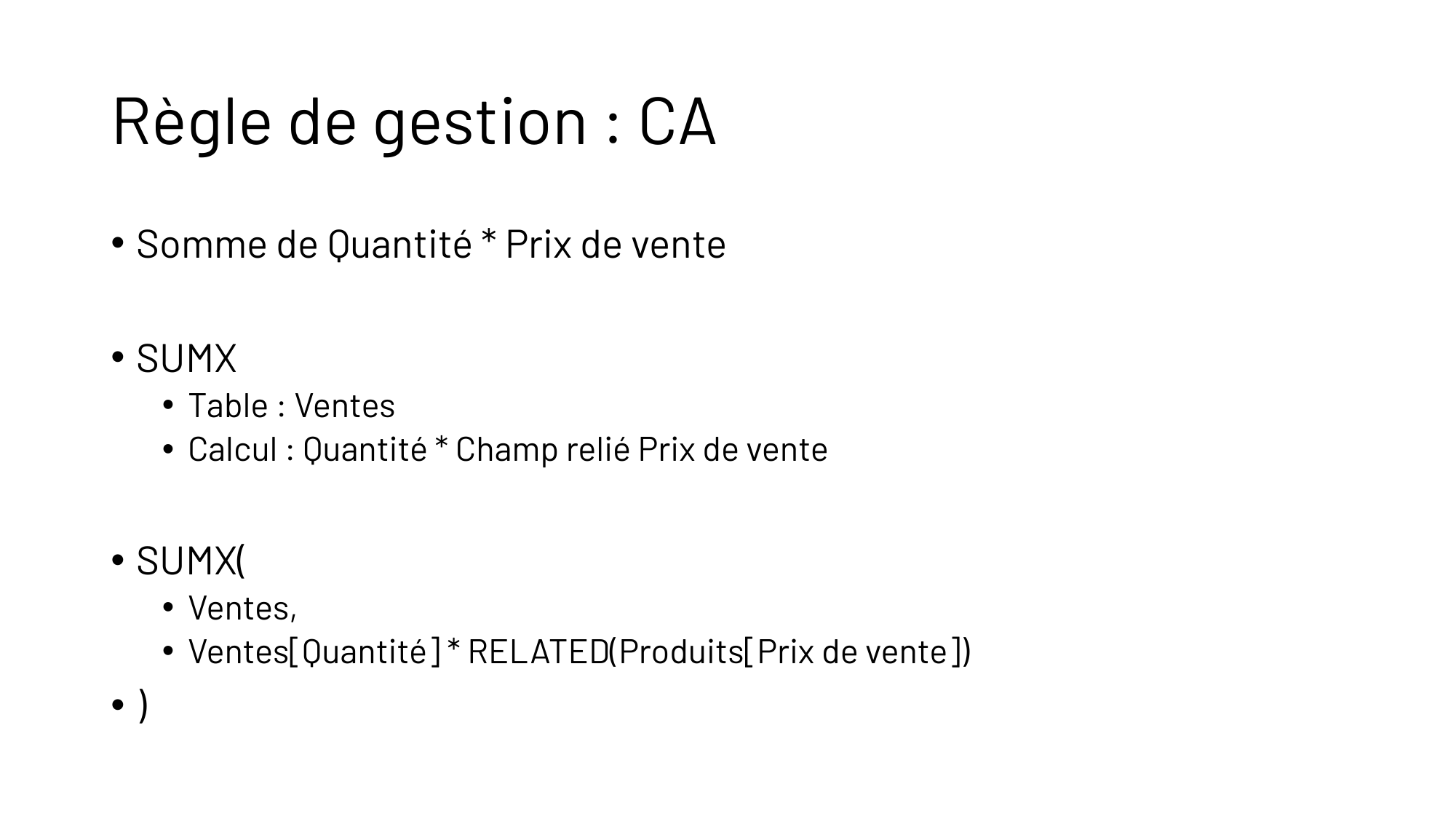

# Règle de gestion : CA
Somme de Quantité * Prix de vente

SUMX
Table : Ventes
Calcul : Quantité * Champ relié Prix de vente

SUMX(
Ventes,
Ventes[Quantité] * RELATED(Produits[Prix de vente])
)